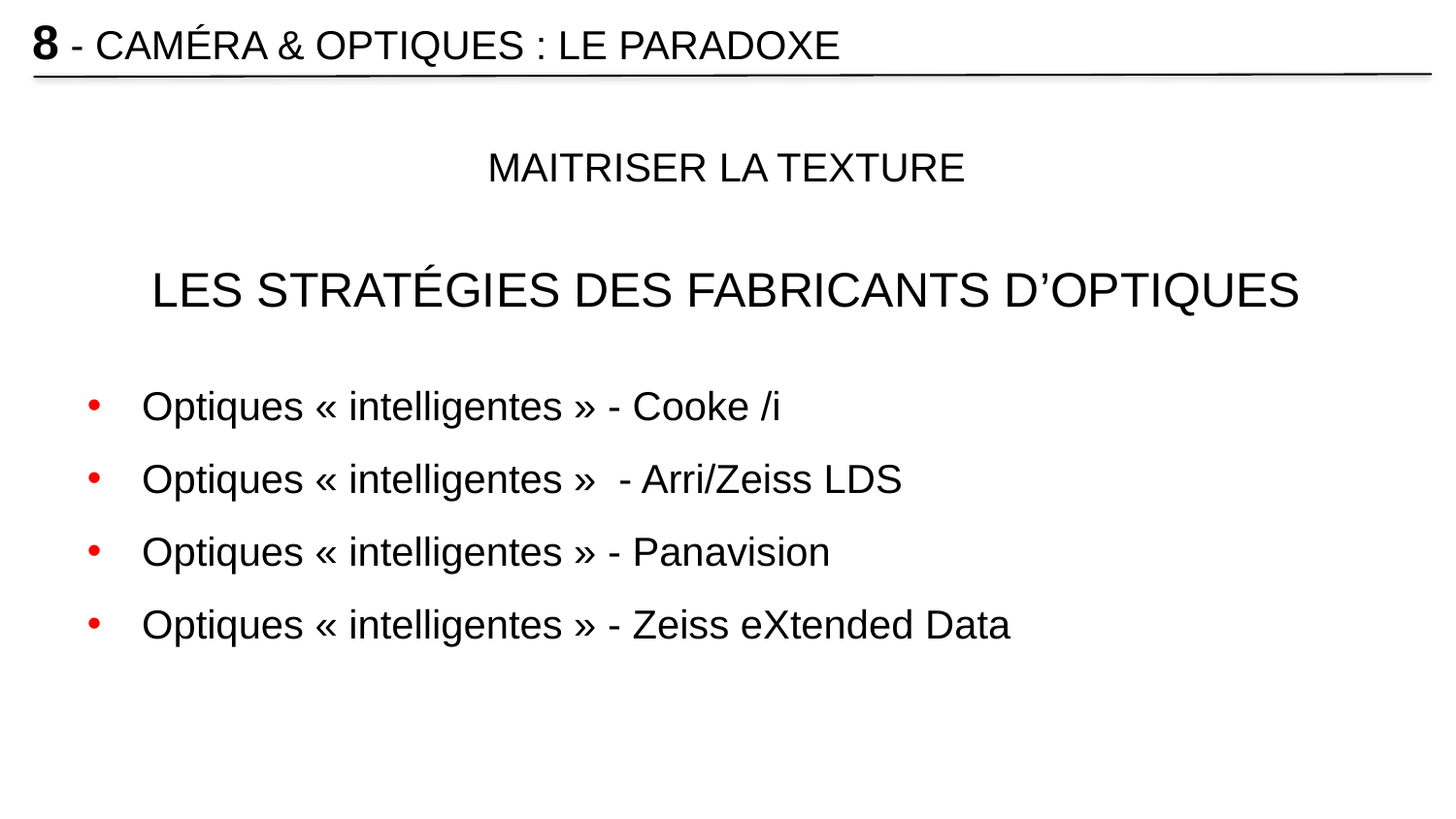

8 - CAMÉRA & OPTIQUES : LE PARADOXE
MAITRISER LA TEXTURE
LES STRATÉGIES DES FABRICANTS D’OPTIQUES

Optiques « intelligentes » - Cooke /i
Optiques « intelligentes »  - Arri/Zeiss LDS
Optiques « intelligentes » - Panavision
Optiques « intelligentes » - Zeiss eXtended Data